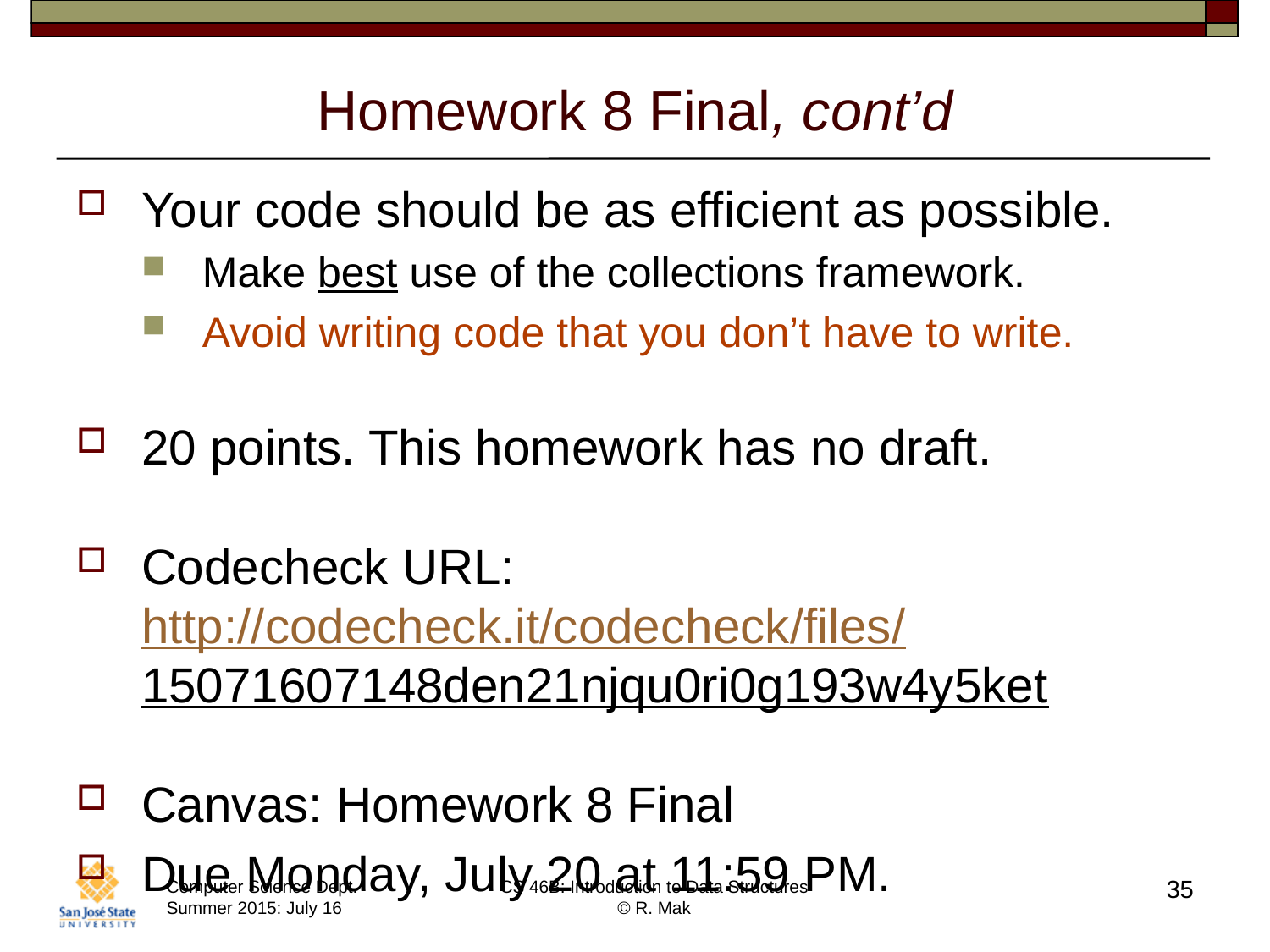

# Homework 8 Final, cont’d
Your code should be as efficient as possible.
Make best use of the collections framework.
Avoid writing code that you don’t have to write.

20 points. This homework has no draft.

Codecheck URL: http://codecheck.it/codecheck/files/15071607148den21njqu0ri0g193w4y5ket

Canvas: Homework 8 Final
Due Monday, July 20 at 11:59 PM.
35